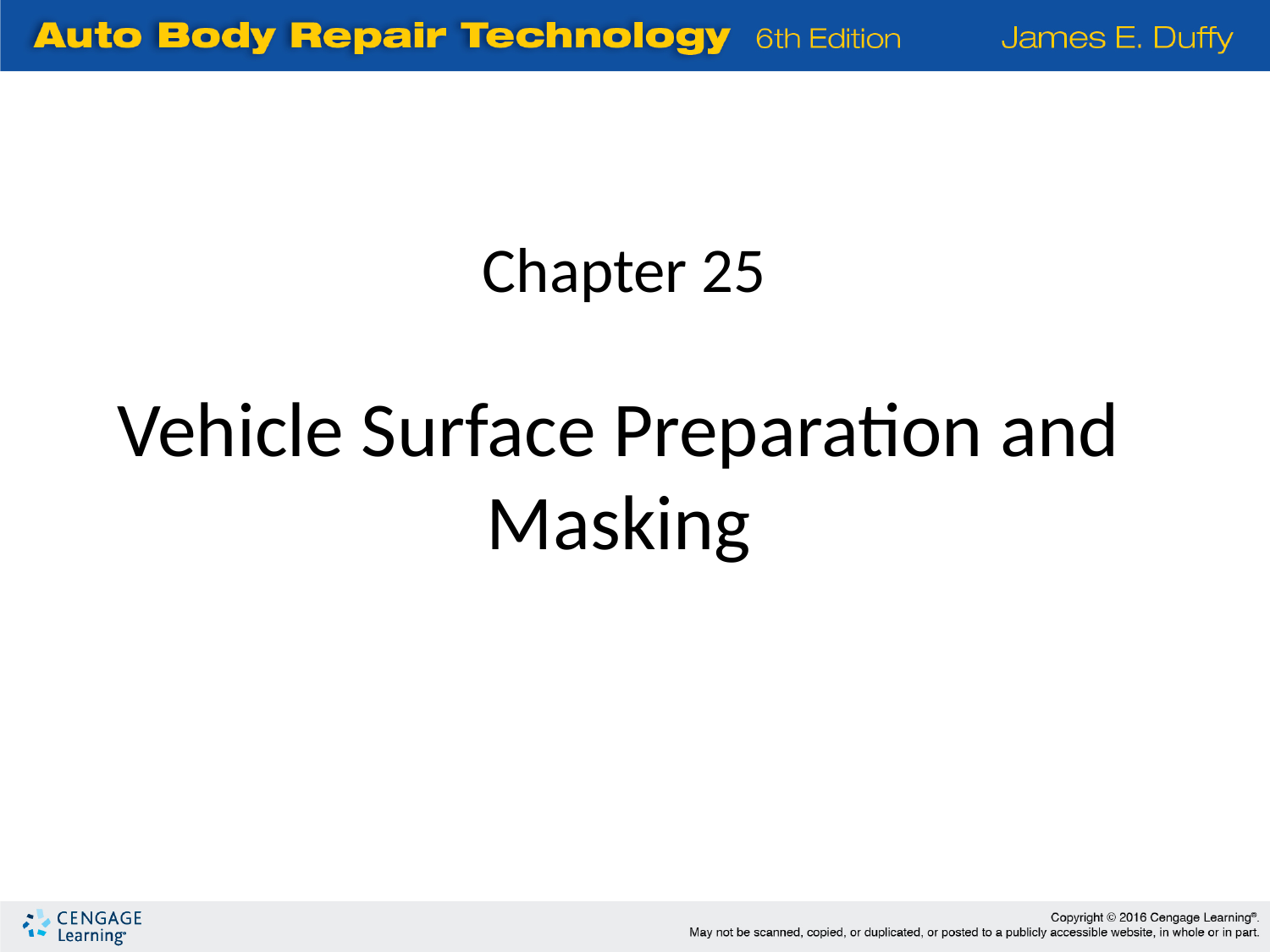

Chapter 25
Vehicle Surface Preparation and Masking